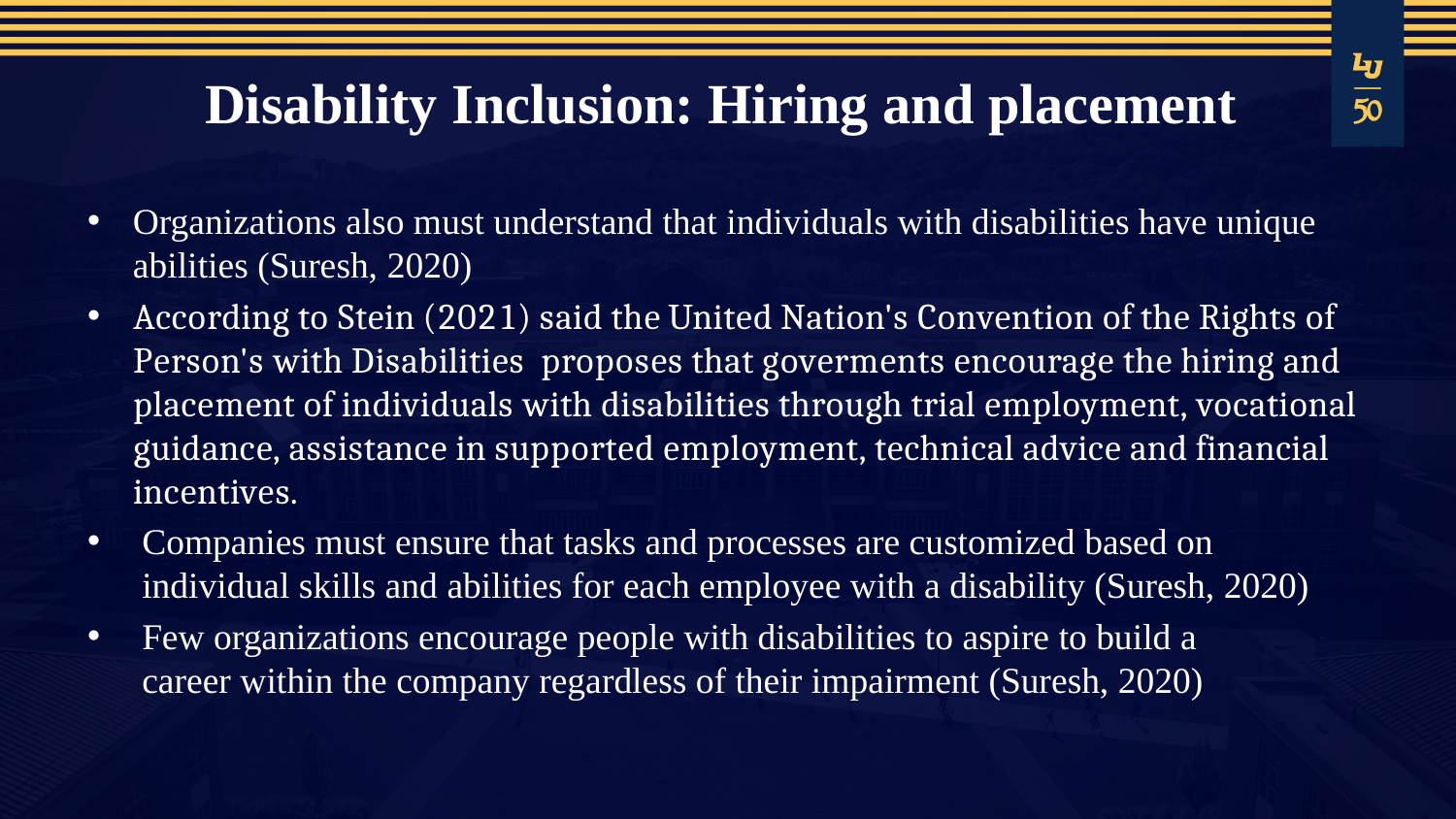

# Disability Inclusion: Hiring and placement
Organizations also must understand that individuals with disabilities have unique abilities (Suresh, 2020)
According to Stein (2021) said the United Nation's Convention of the Rights of Person's with Disabilities  proposes that goverments encourage the hiring and placement of individuals with disabilities through trial employment, vocational guidance, assistance in supported employment, technical advice and financial incentives.
Companies must ensure that tasks and processes are customized based on individual skills and abilities for each employee with a disability (Suresh, 2020)
Few organizations encourage people with disabilities to aspire to build a career within the company regardless of their impairment (Suresh, 2020)